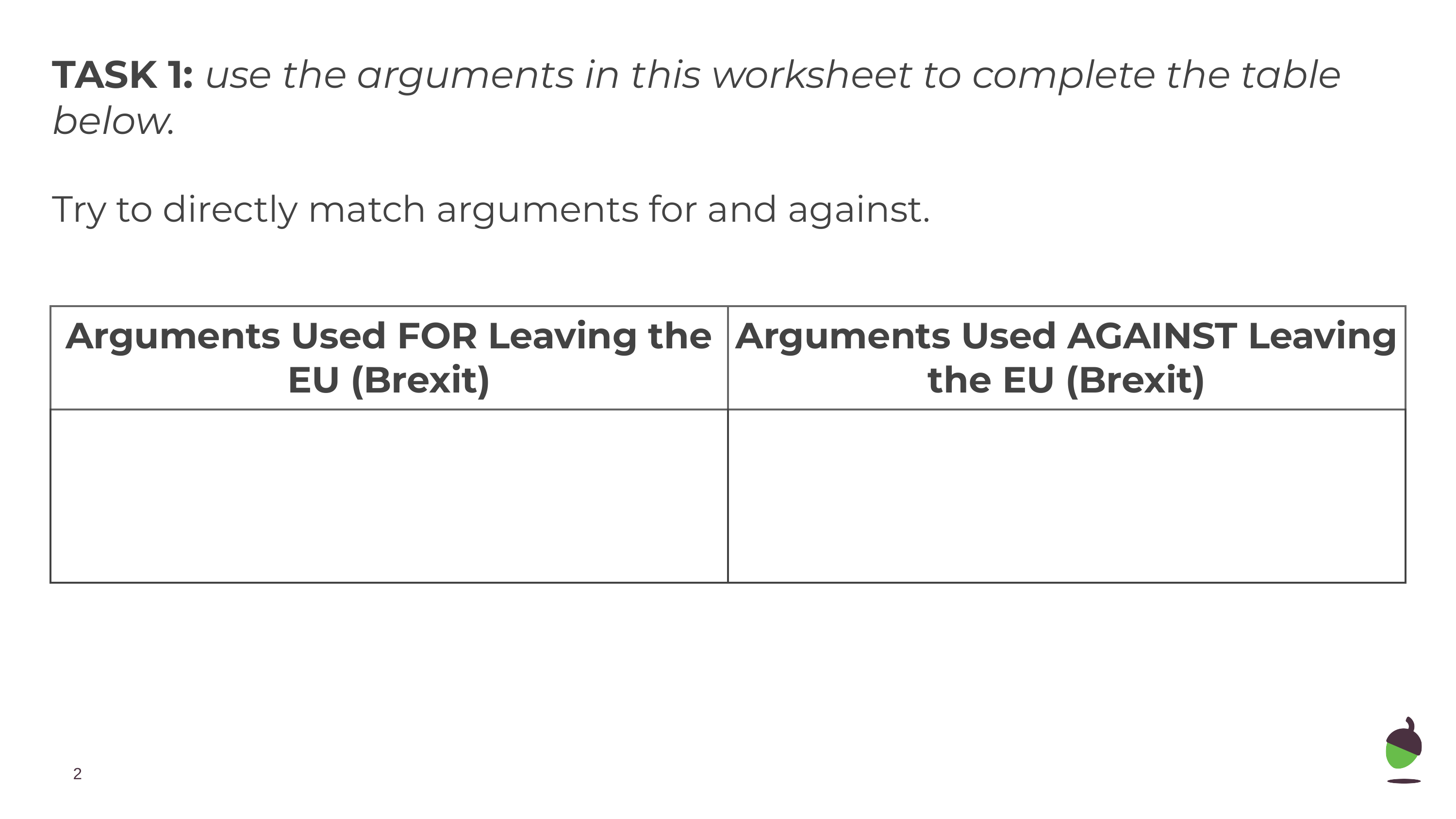

TASK 1: use the arguments in this worksheet to complete the table below.

Try to directly match arguments for and against.
| Arguments Used FOR Leaving the EU (Brexit) | Arguments Used AGAINST Leaving the EU (Brexit) |
| --- | --- |
|  |  |
2